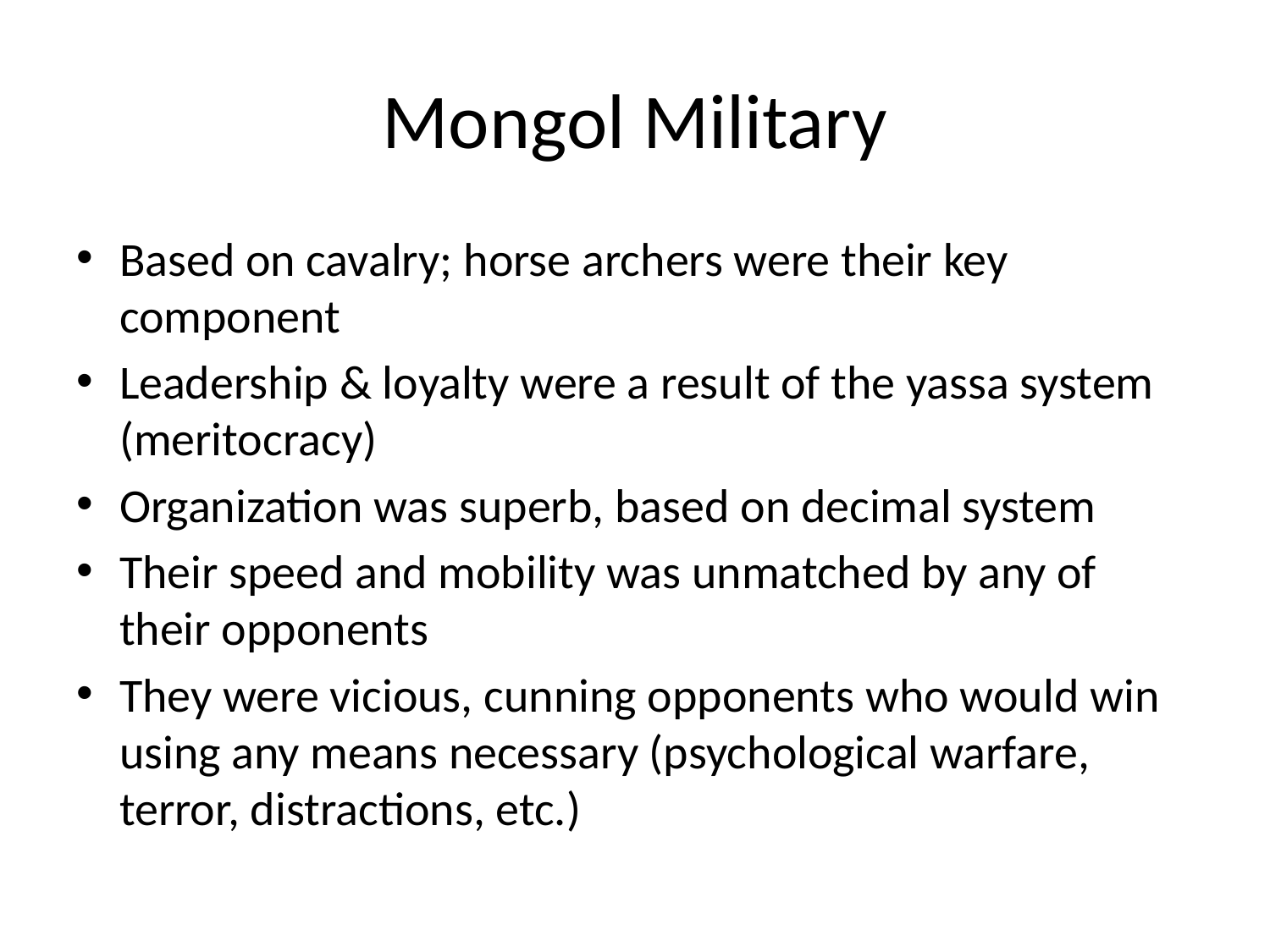

# Mongol Military
Based on cavalry; horse archers were their key component
Leadership & loyalty were a result of the yassa system (meritocracy)
Organization was superb, based on decimal system
Their speed and mobility was unmatched by any of their opponents
They were vicious, cunning opponents who would win using any means necessary (psychological warfare, terror, distractions, etc.)